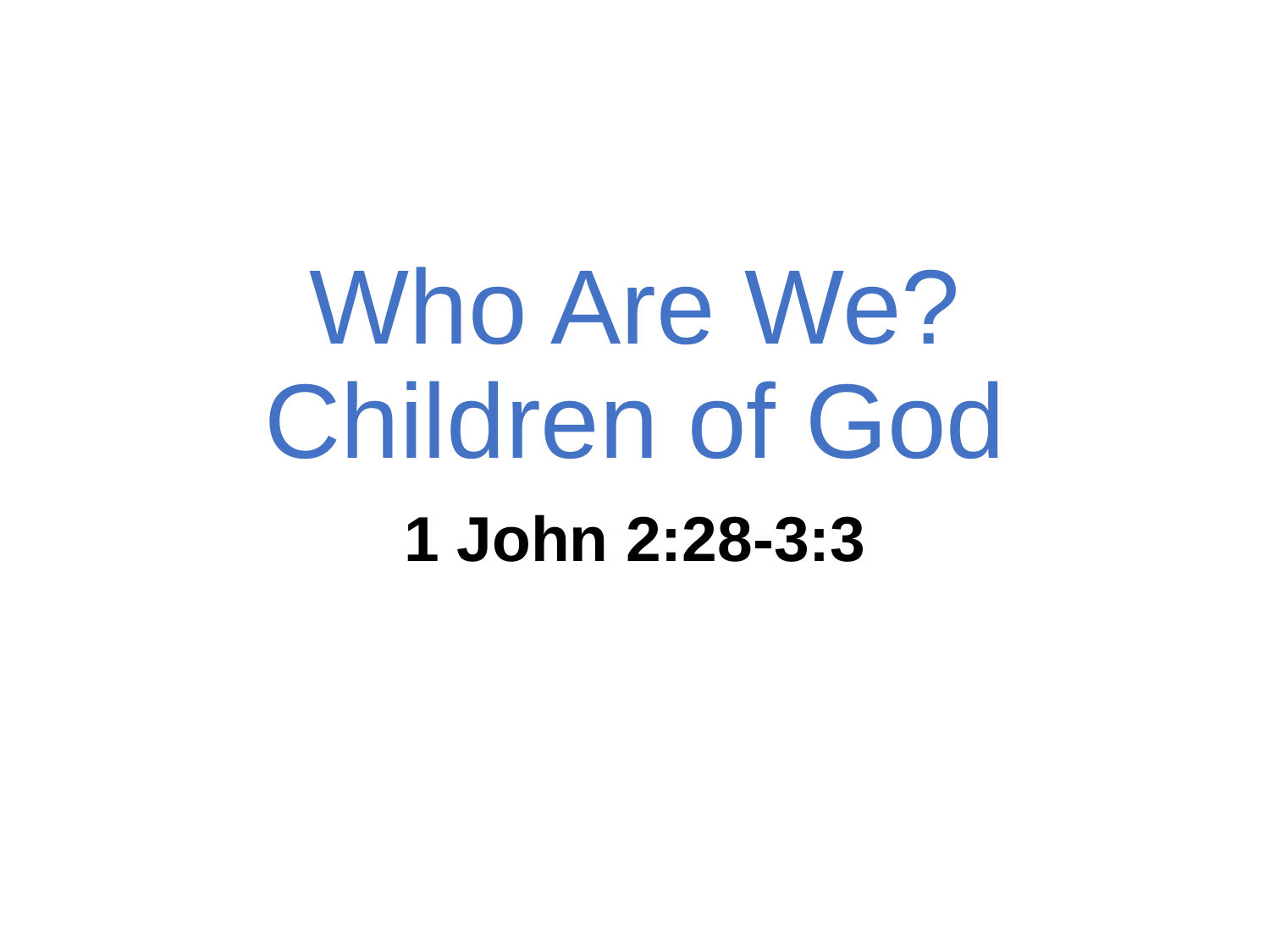

# Who Are We? Children of God
1 John 2:28-3:3